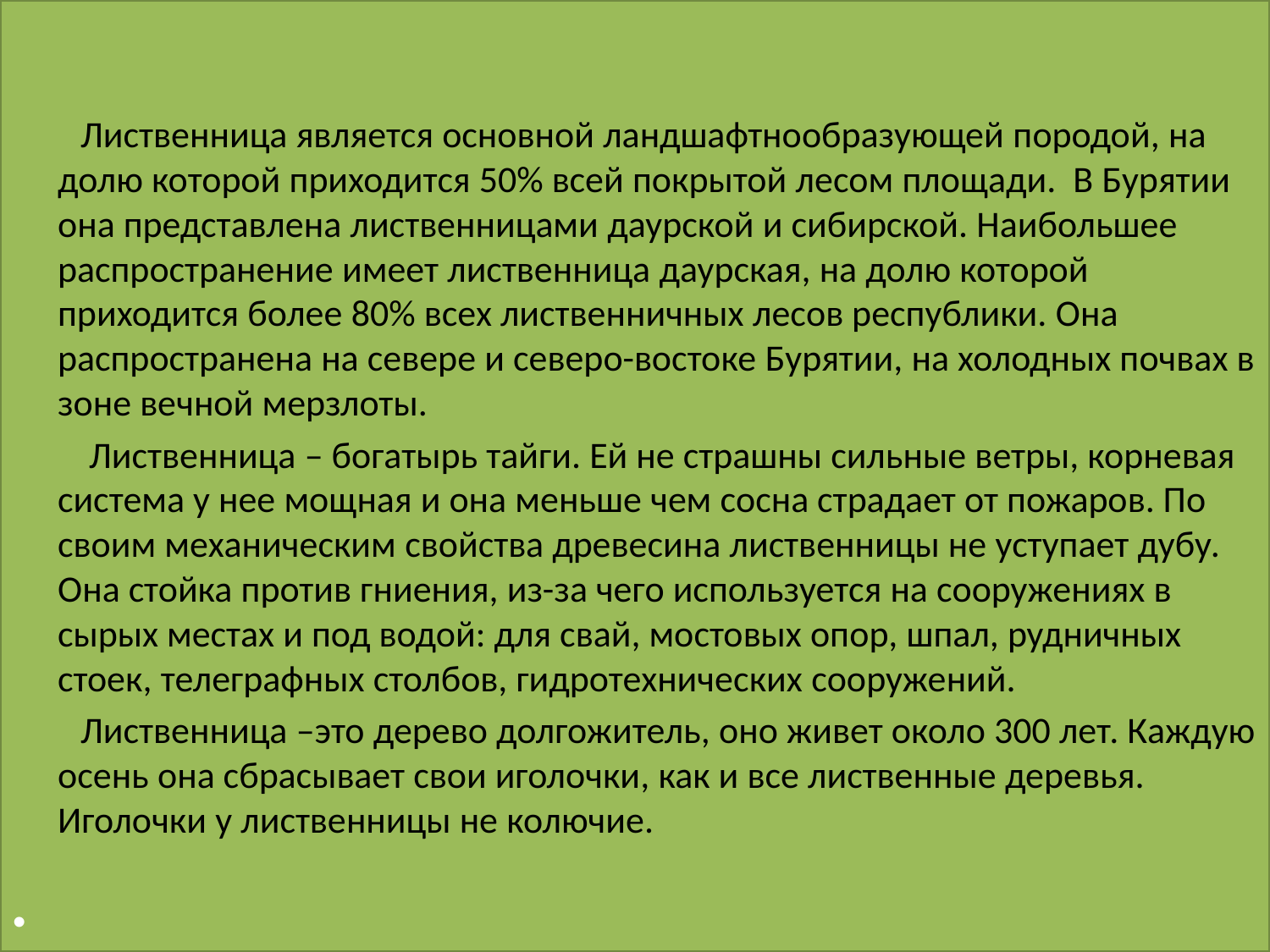

Лиственница является основной ландшафтнообразующей породой, на долю которой приходится 50% всей покрытой лесом площади.  В Бурятии она представлена лиственницами даурской и сибирской. Наибольшее распространение имеет лиственница даурская, на долю которой приходится более 80% всех лиственничных лесов республики. Она распространена на севере и северо-востоке Бурятии, на холодных почвах в зоне вечной мерзлоты.
         Лиственница – богатырь тайги. Ей не страшны сильные ветры, корневая система у нее мощная и она меньше чем сосна страдает от пожаров. По своим механическим свойства древесина лиственницы не уступает дубу. Она стойка против гниения, из-за чего используется на сооружениях в сырых местах и под водой: для свай, мостовых опор, шпал, рудничных стоек, телеграфных столбов, гидротехнических сооружений.
        Лиственница –это дерево долгожитель, оно живет около 300 лет. Каждую осень она сбрасывает свои иголочки, как и все лиственные деревья. Иголочки у лиственницы не колючие.

#